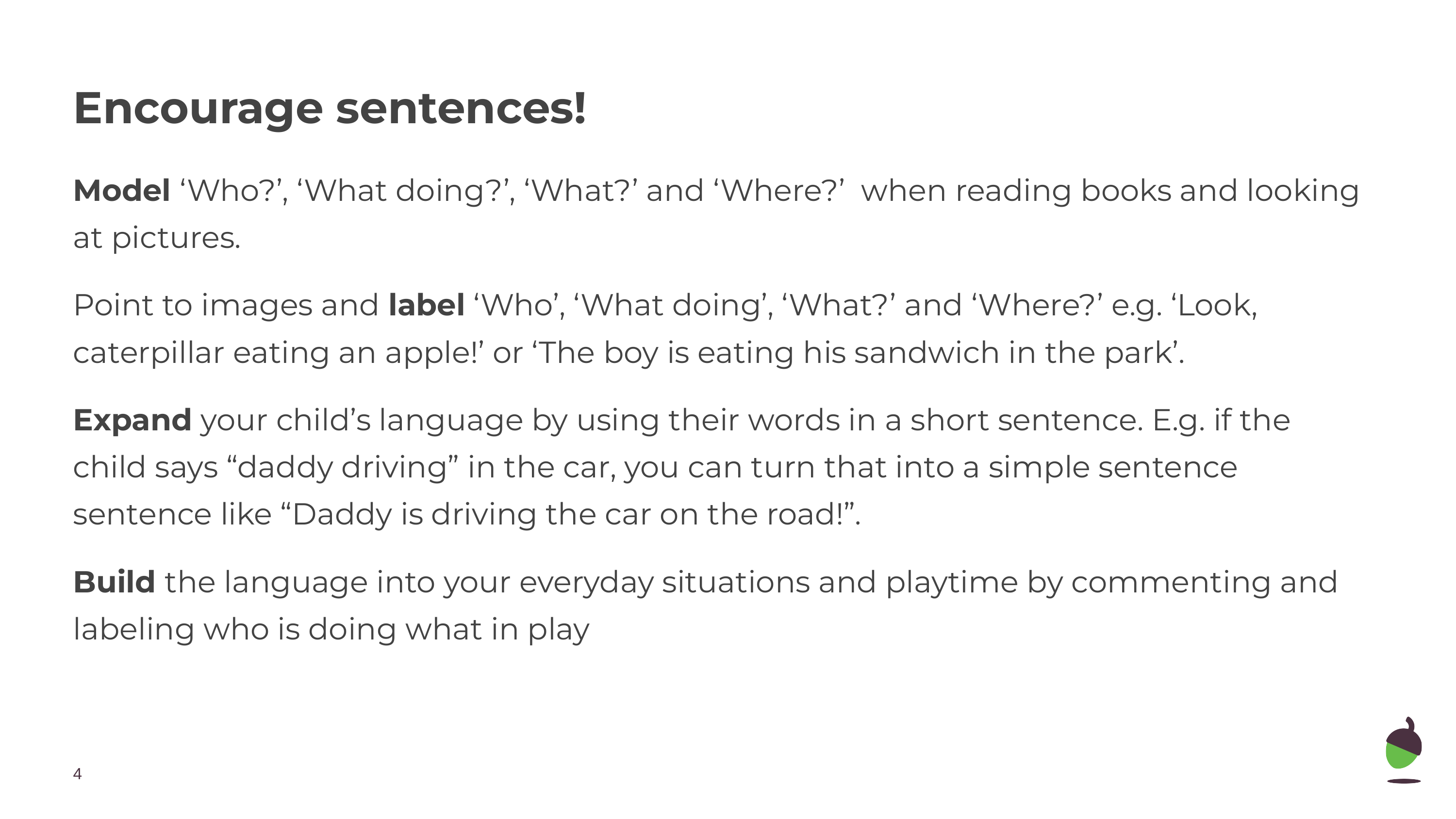

# Encourage sentences!
Model ‘Who?’, ‘What doing?’, ‘What?’ and ‘Where?’  when reading books and looking at pictures.
Point to images and label ‘Who’, ‘What doing’, ‘What?’ and ‘Where?’ e.g. ‘Look, caterpillar eating an apple!’ or ‘The boy is eating his sandwich in the park’.
Expand your child’s language by using their words in a short sentence. E.g. if the child says “daddy driving” in the car, you can turn that into a simple sentence sentence like “Daddy is driving the car on the road!”.
Build the language into your everyday situations and playtime by commenting and labeling who is doing what in play

4